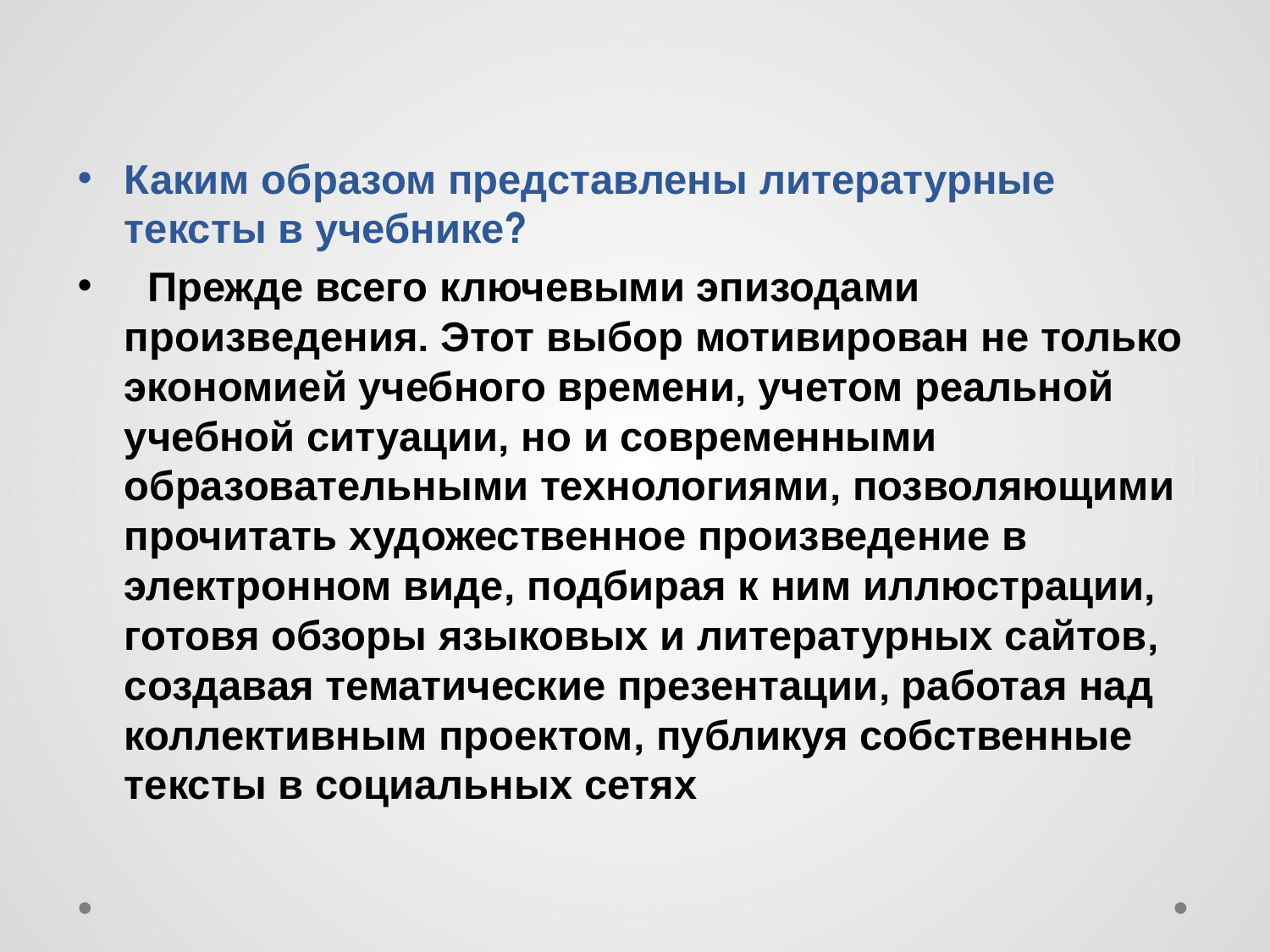

#
Каким образом представлены литературные тексты в учебнике?
  Прежде всего ключевыми эпизодами произведения. Этот выбор мотивирован не только экономией учебного времени, учетом реальной учебной ситуации, но и современными образовательными технологиями, позволяющими прочитать художественное произведение в электронном виде, подбирая к ним иллюстрации, готовя обзоры языковых и литературных сайтов, создавая тематические презентации, работая над коллективным проектом, публикуя собственные тексты в социальных сетях